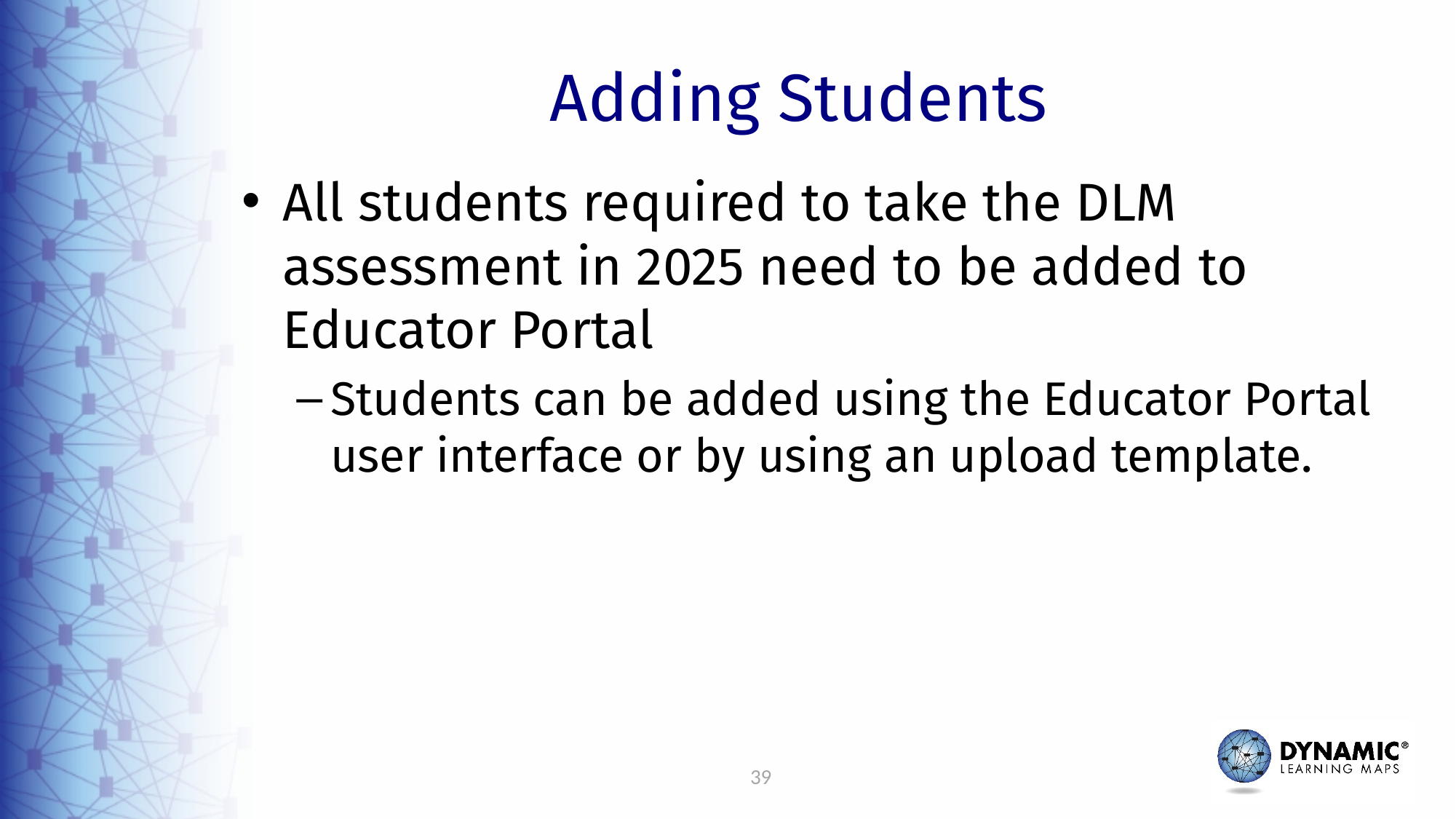

# Adding Students
All students required to take the DLM assessment in 2025 need to be added to Educator Portal
Students can be added using the Educator Portal user interface or by using an upload template.